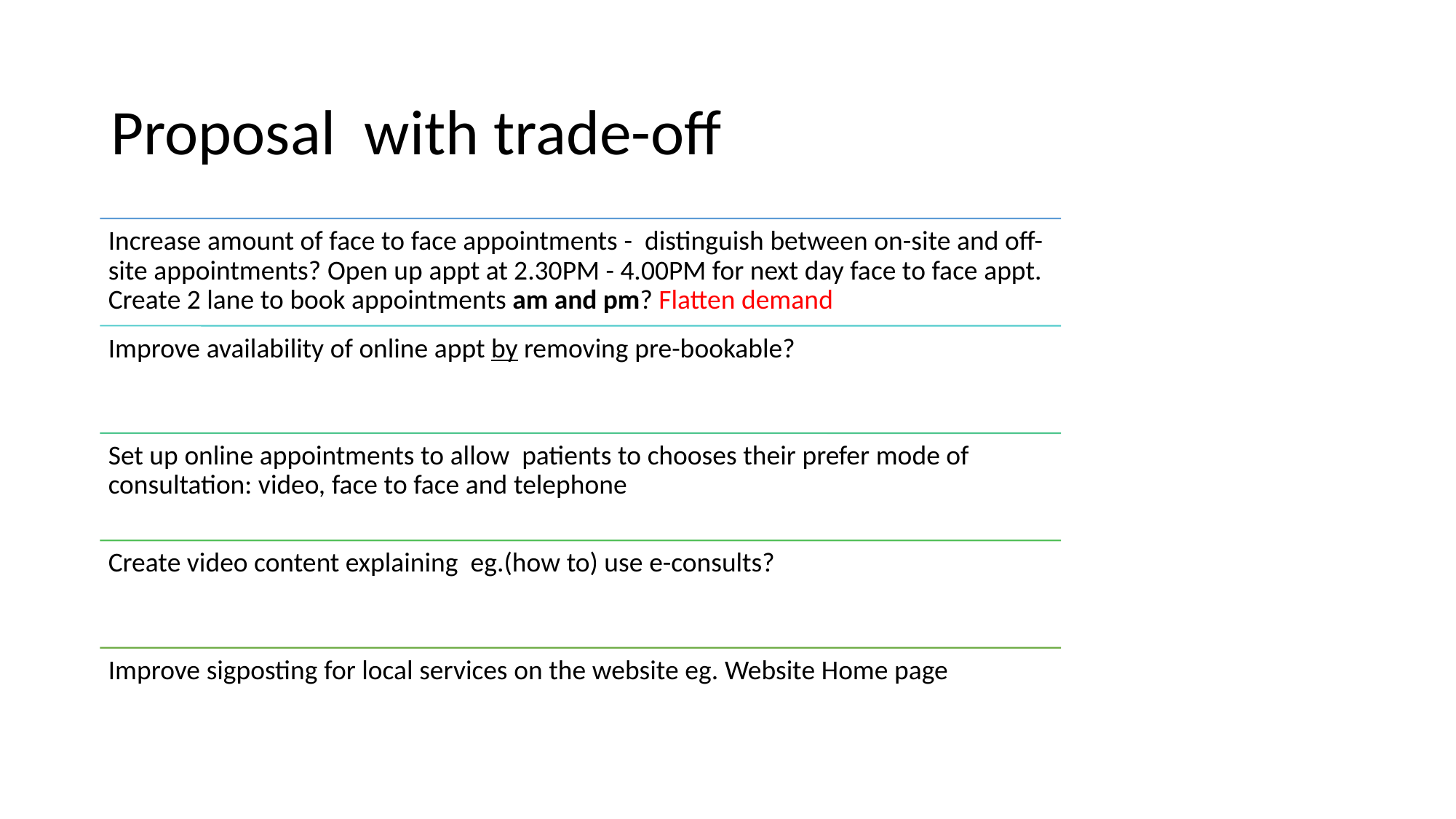

# Proposal  with trade-off
Increase amount of face to face appointments -  distinguish between on-site and off-site appointments? Open up appt at 2.30PM - 4.00PM for next day face to face appt. Create 2 lane to book appointments am and pm? Flatten demand
Improve availability of online appt by removing pre-bookable?
Set up online appointments to allow  patients to chooses their prefer mode of consultation: video, face to face and telephone
Create video content explaining  eg.(how to) use e-consults?
Improve sigposting for local services on the website eg. Website Home page